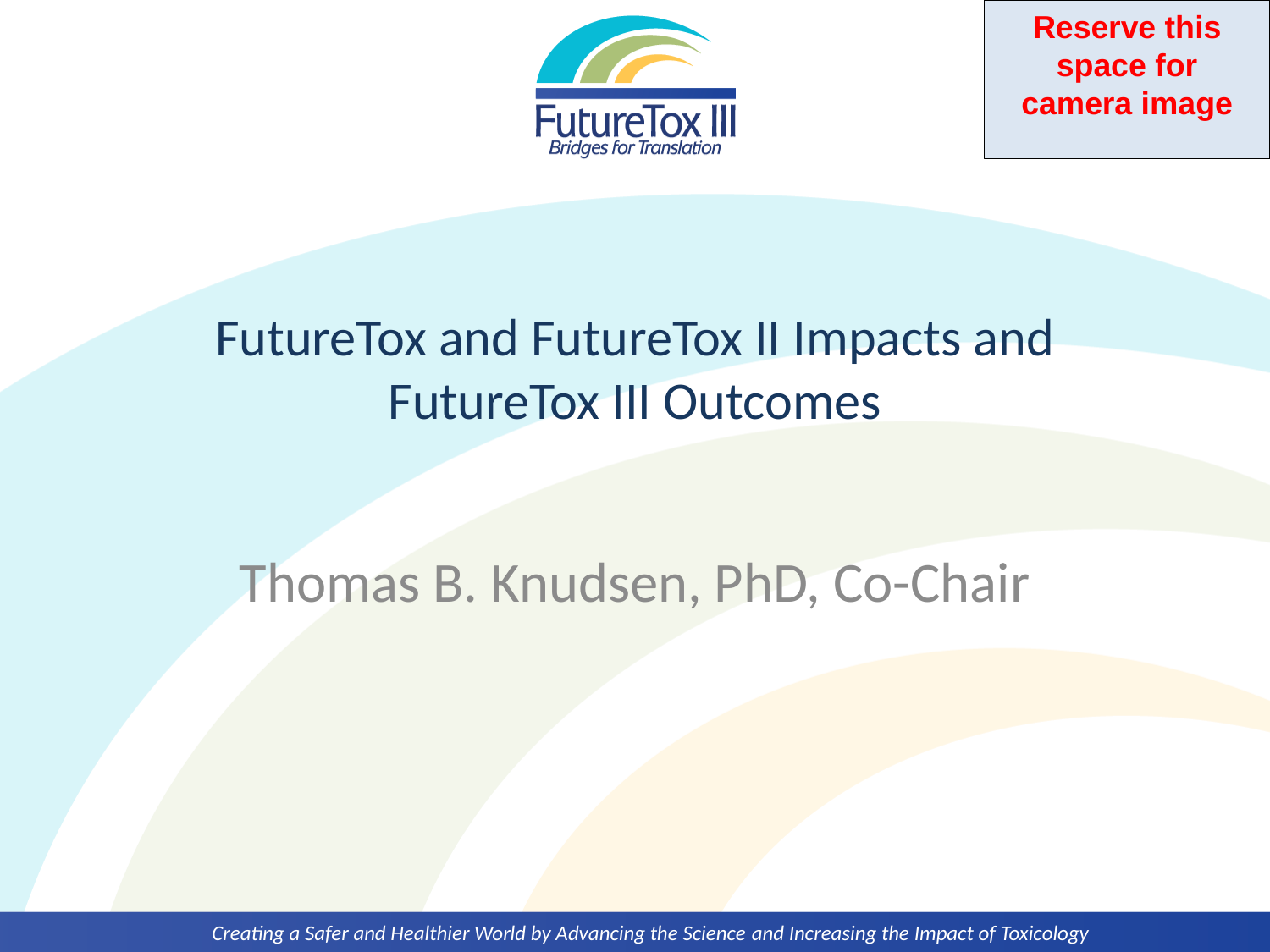

# FutureTox and FutureTox II Impacts and FutureTox III Outcomes
Thomas B. Knudsen, PhD, Co-Chair